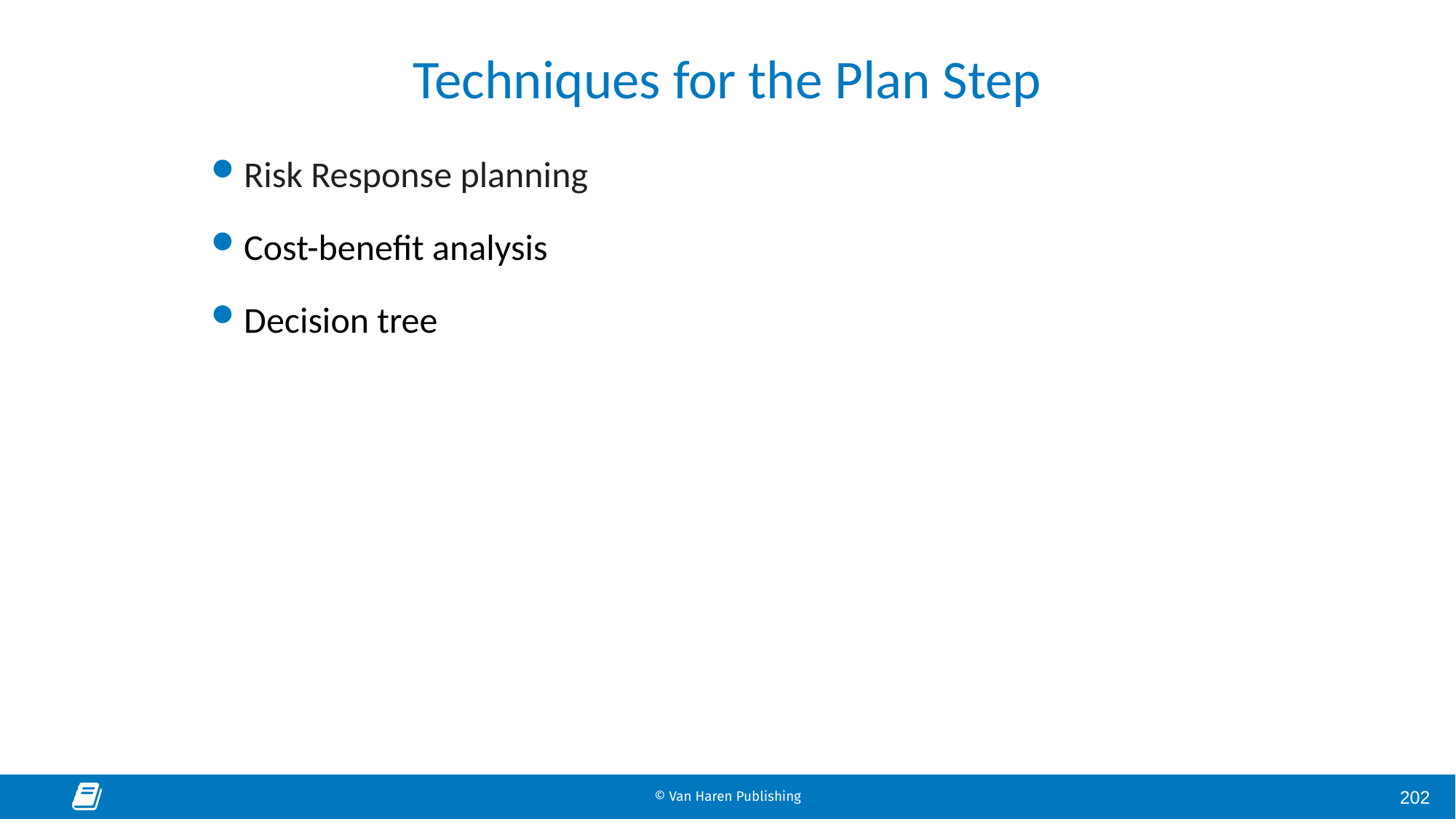

# Techniques for the Plan Step
Risk Response planning
Cost-benefit analysis
Decision tree